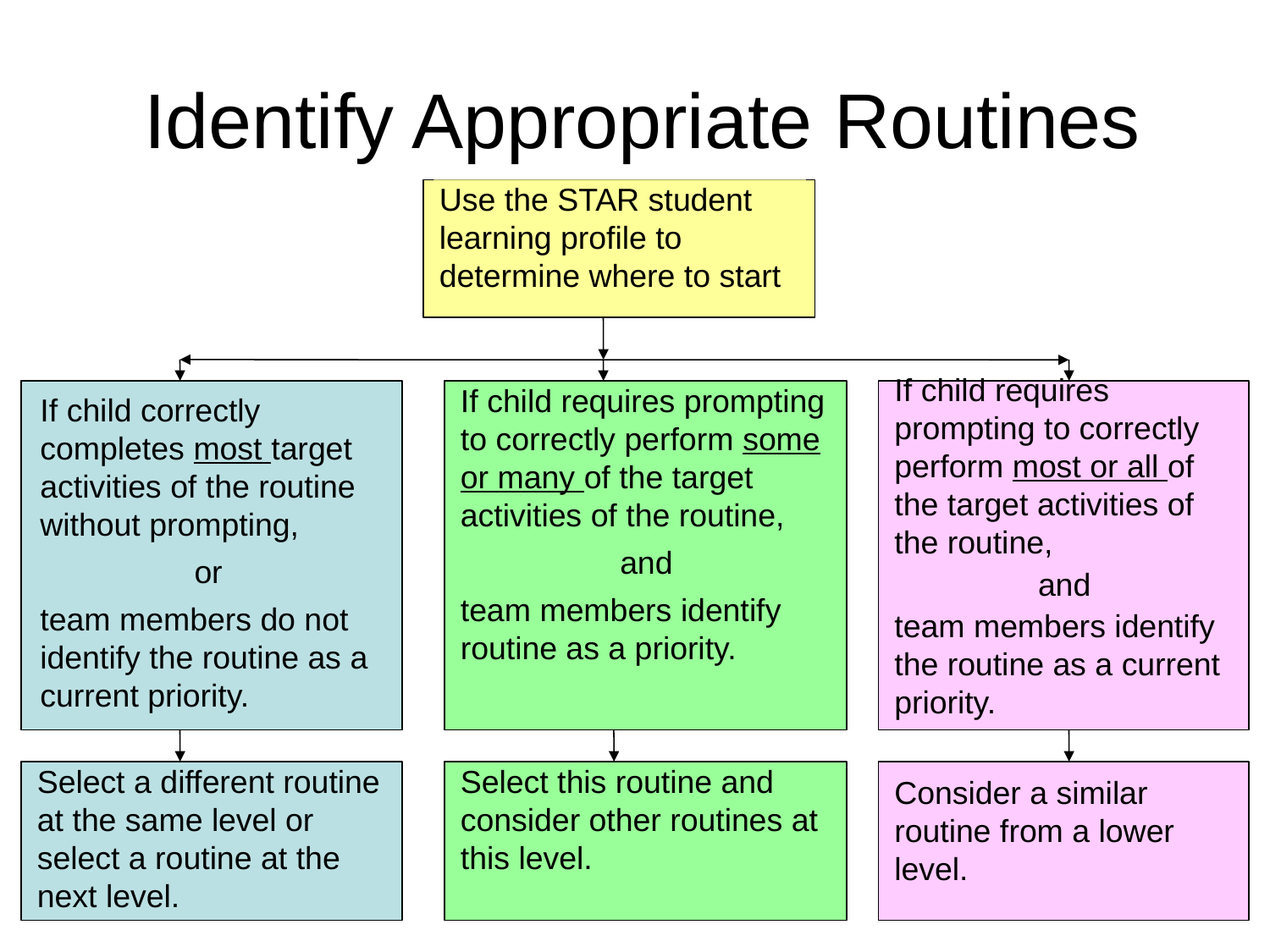

# Identify Appropriate Routines

Use the STAR student learning profile to determine where to start

If child requires prompting to correctly perform most or all of the target activities of the routine,
and
team members identify the routine as a current priority.

If child requires prompting to correctly perform some or many of the target activities of the routine,
and
team members identify routine as a priority.

If child correctly completes most target activities of the routine without prompting,
or
team members do not identify the routine as a current priority.

Select a different routine at the same level or select a routine at the next level.

Select this routine and consider other routines at this level.

Consider a similar routine from a lower level.
5
7